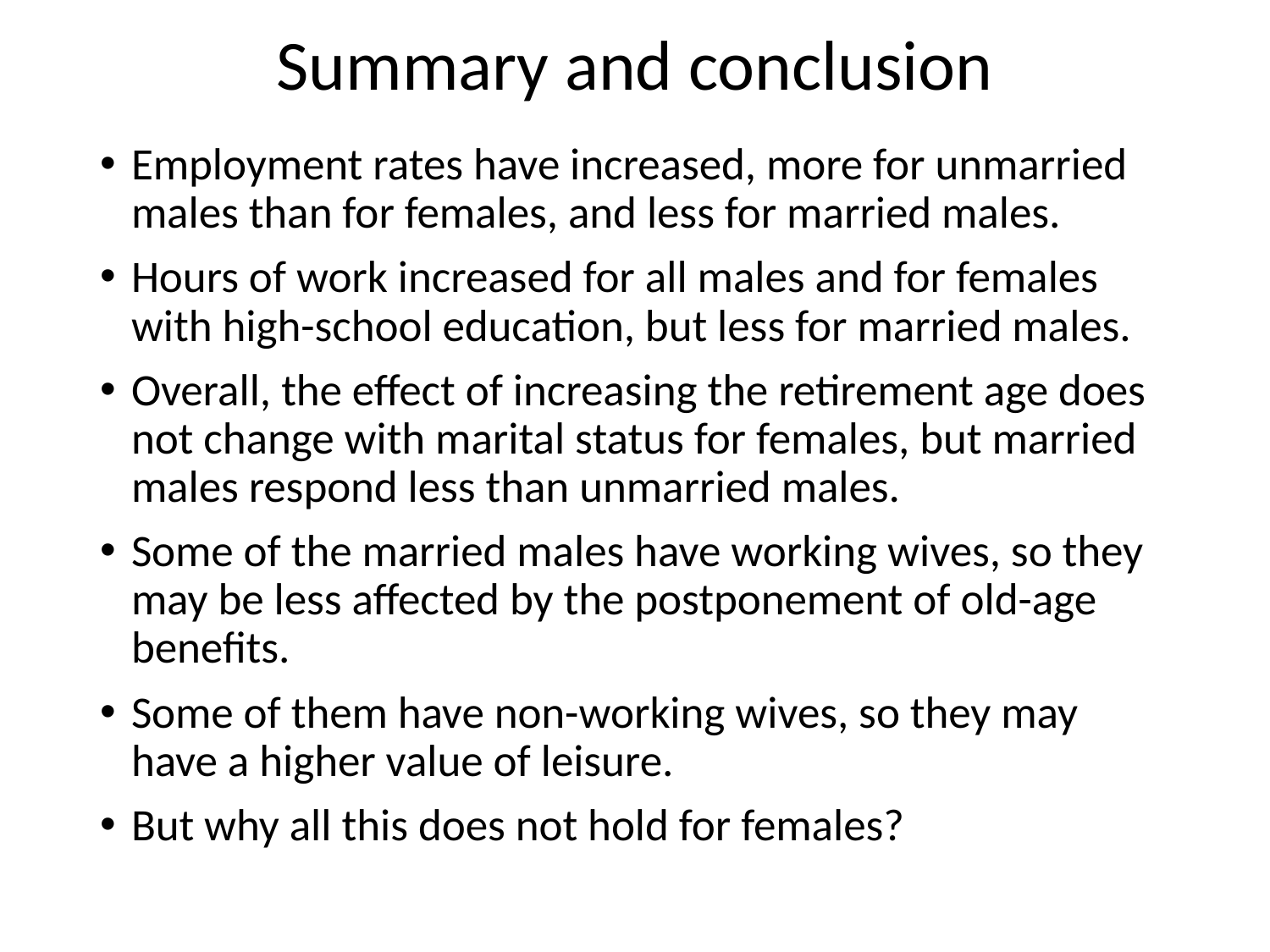

# Summary and conclusion
Employment rates have increased, more for unmarried males than for females, and less for married males.
Hours of work increased for all males and for females with high-school education, but less for married males.
Overall, the effect of increasing the retirement age does not change with marital status for females, but married males respond less than unmarried males.
Some of the married males have working wives, so they may be less affected by the postponement of old-age benefits.
Some of them have non-working wives, so they may have a higher value of leisure.
But why all this does not hold for females?